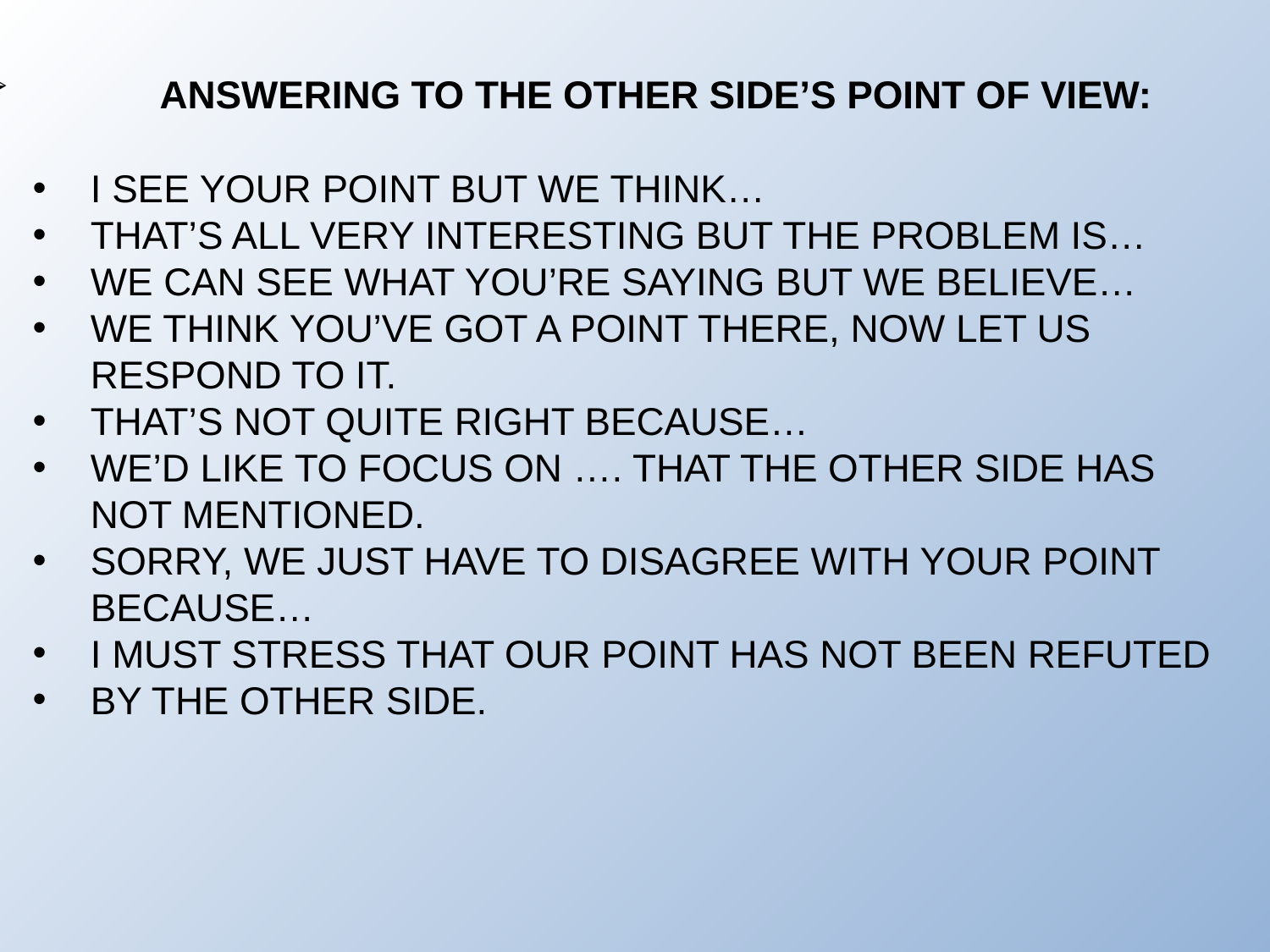

ANSWERING TO THE OTHER SIDE’S POINT OF VIEW:

I SEE YOUR POINT BUT WE THINK…
THAT’S ALL VERY INTERESTING BUT THE PROBLEM IS…
WE CAN SEE WHAT YOU’RE SAYING BUT WE BELIEVE…
WE THINK YOU’VE GOT A POINT THERE, NOW LET US RESPOND TO IT.
THAT’S NOT QUITE RIGHT BECAUSE…
WE’D LIKE TO FOCUS ON …. THAT THE OTHER SIDE HAS NOT MENTIONED.
SORRY, WE JUST HAVE TO DISAGREE WITH YOUR POINT BECAUSE…
I MUST STRESS THAT OUR POINT HAS NOT BEEN REFUTED
BY THE OTHER SIDE.